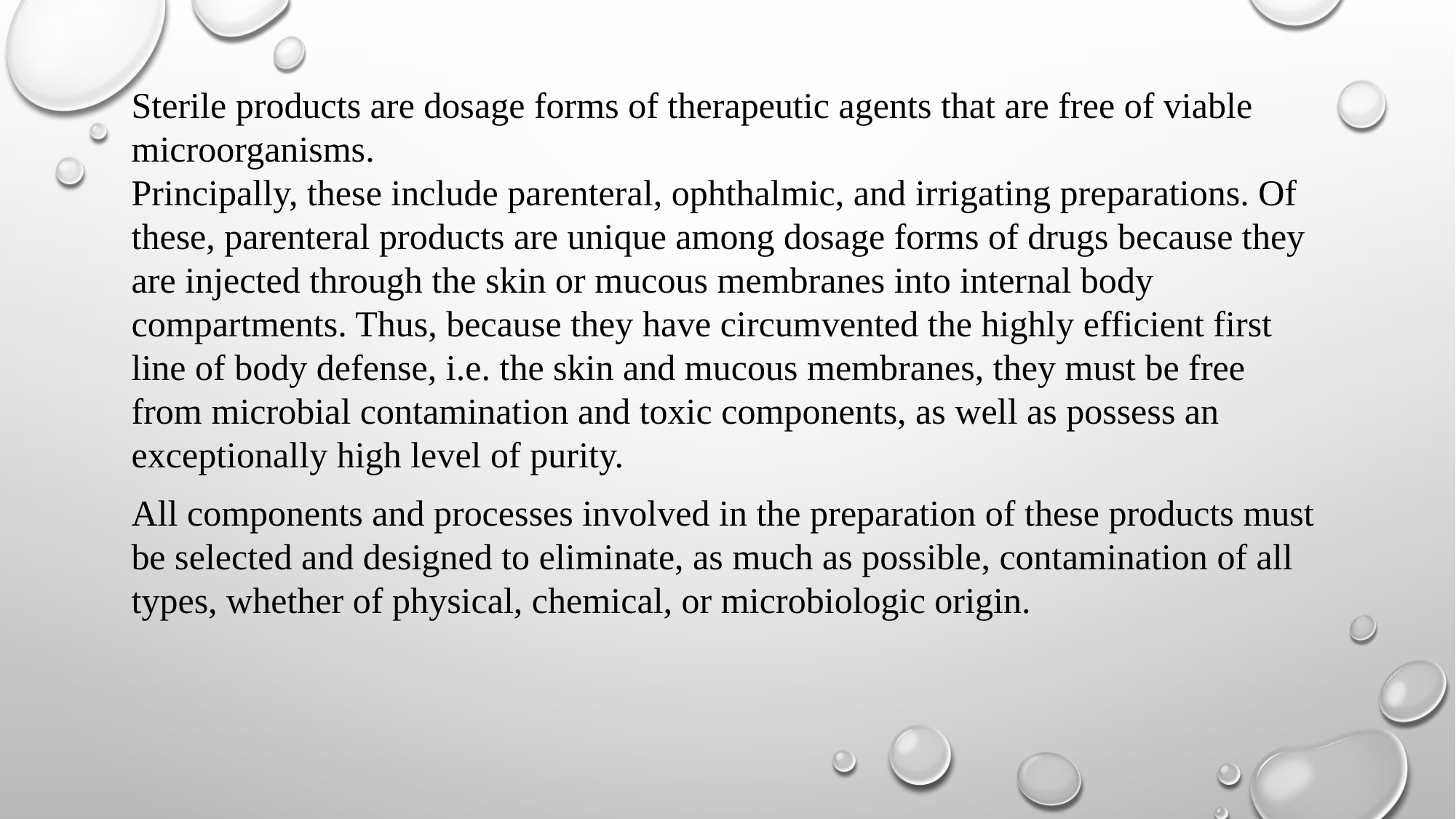

Sterile products are dosage forms of therapeutic agents that are free of viable microorganisms.
Principally, these include parenteral, ophthalmic, and irrigating preparations. Of these, parenteral products are unique among dosage forms of drugs because they are injected through the skin or mucous membranes into internal body compartments. Thus, because they have circumvented the highly efficient first line of body defense, i.e. the skin and mucous membranes, they must be free from microbial contamination and toxic components, as well as possess an exceptionally high level of purity.
All components and processes involved in the preparation of these products must be selected and designed to eliminate, as much as possible, contamination of all types, whether of physical, chemical, or microbiologic origin.